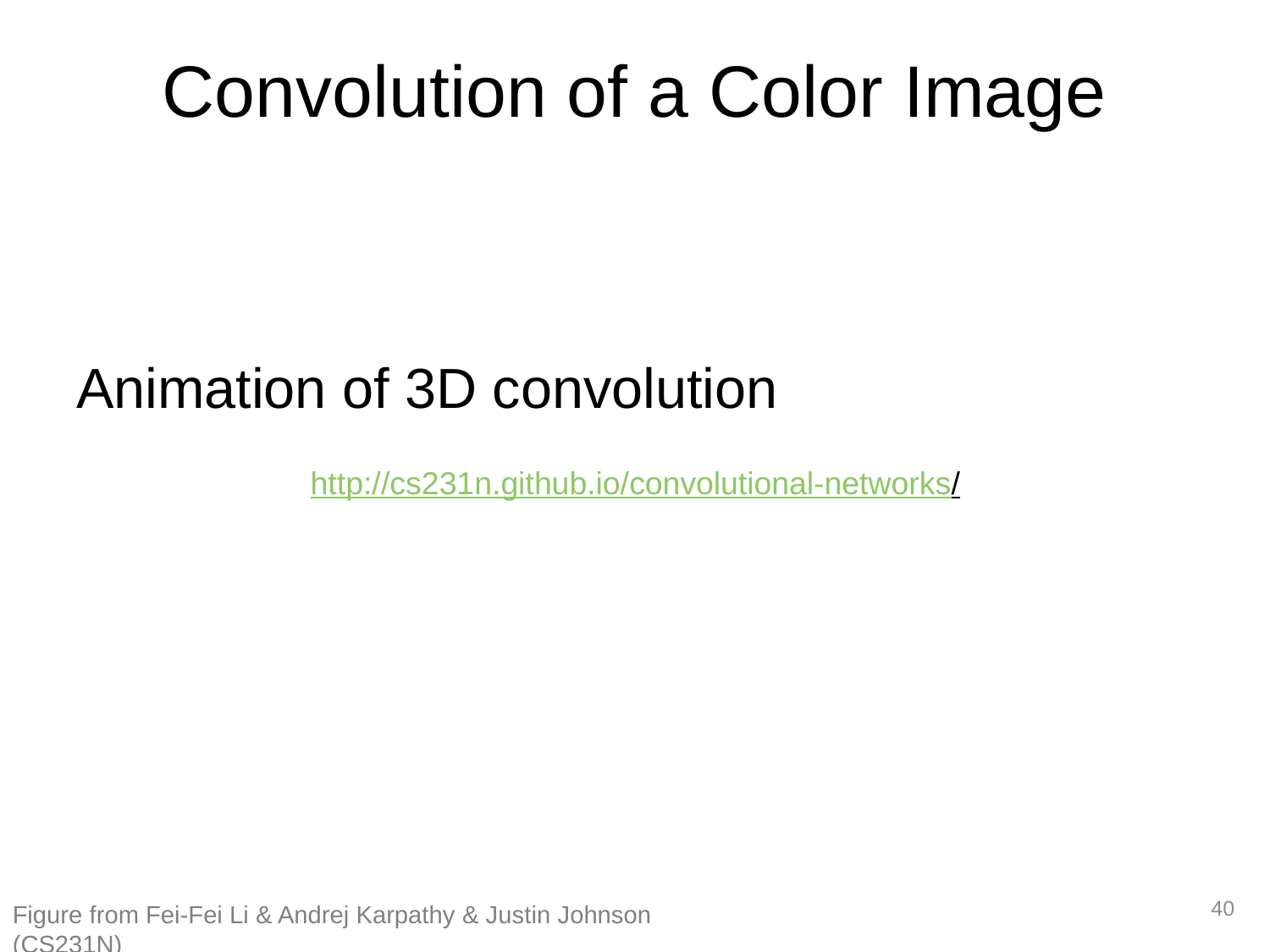

# Convolution of a Color Image
Animation of 3D convolution
http://cs231n.github.io/convolutional-networks/
40
Figure from Fei-Fei Li & Andrej Karpathy & Justin Johnson (CS231N)